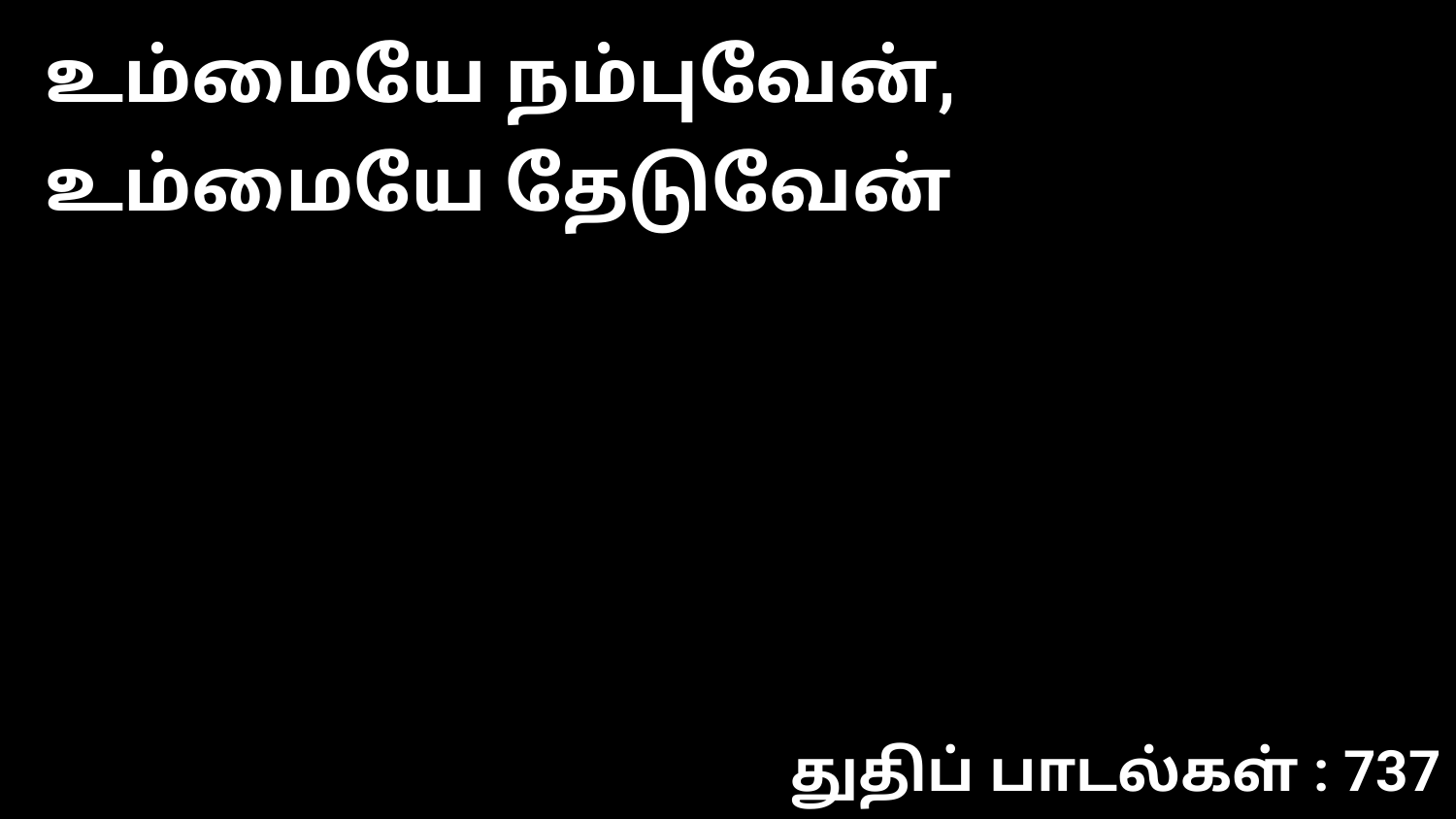

உம்மையே நம்புவேன், உம்மையே தேடுவேன்
துதிப் பாடல்கள் : 737